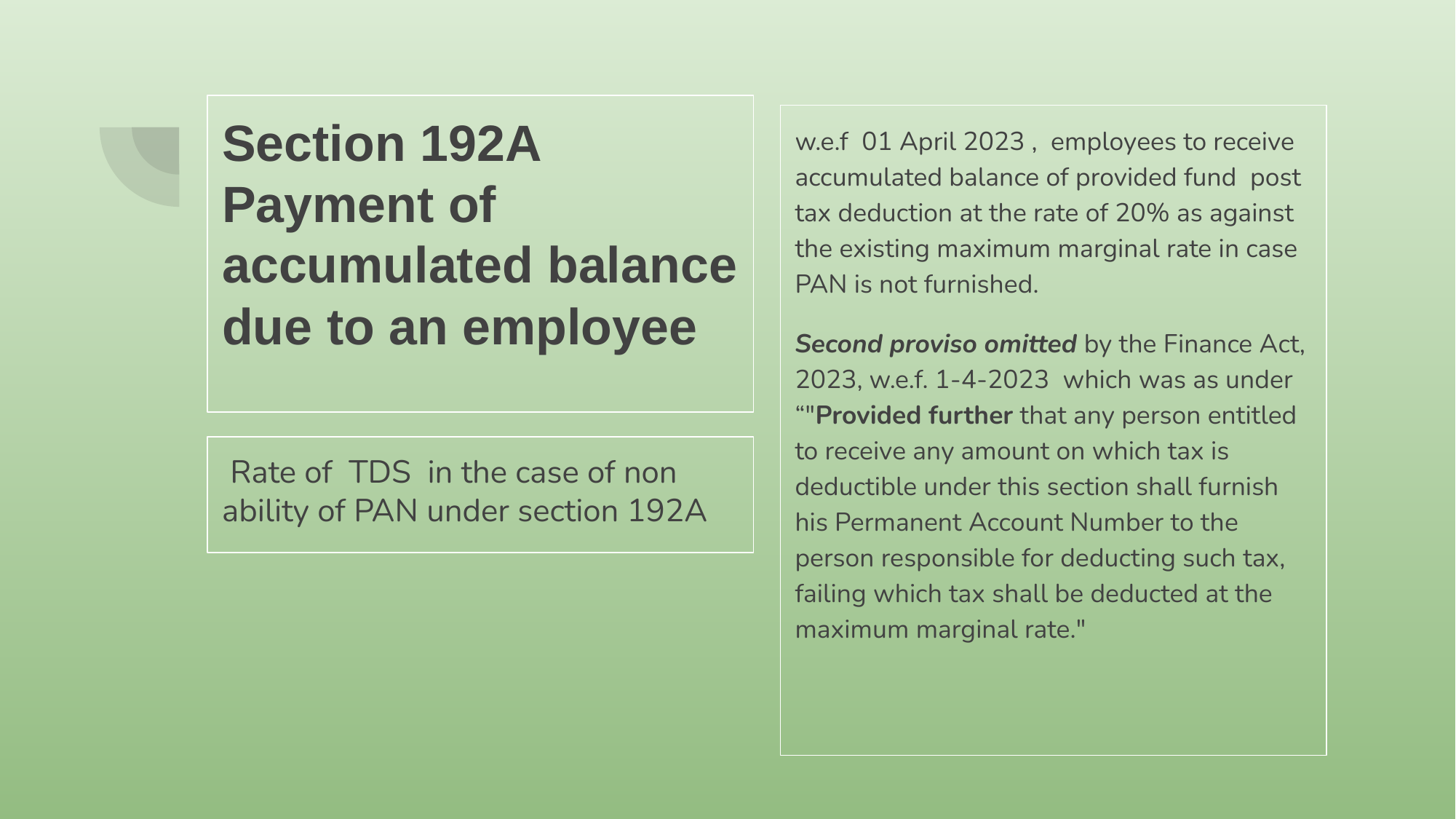

# Section 192A Payment of accumulated balance due to an employee
w.e.f  01 April 2023 ,  employees to receive accumulated balance of provided fund  post tax deduction at the rate of 20% as against the existing maximum marginal rate in case  PAN is not furnished.
Second proviso omitted by the Finance Act, 2023, w.e.f. 1-4-2023  which was as under “"Provided further that any person entitled to receive any amount on which tax is deductible under this section shall furnish his Permanent Account Number to the person responsible for deducting such tax, failing which tax shall be deducted at the maximum marginal rate."

 Rate of  TDS  in the case of non ability of PAN under section 192A